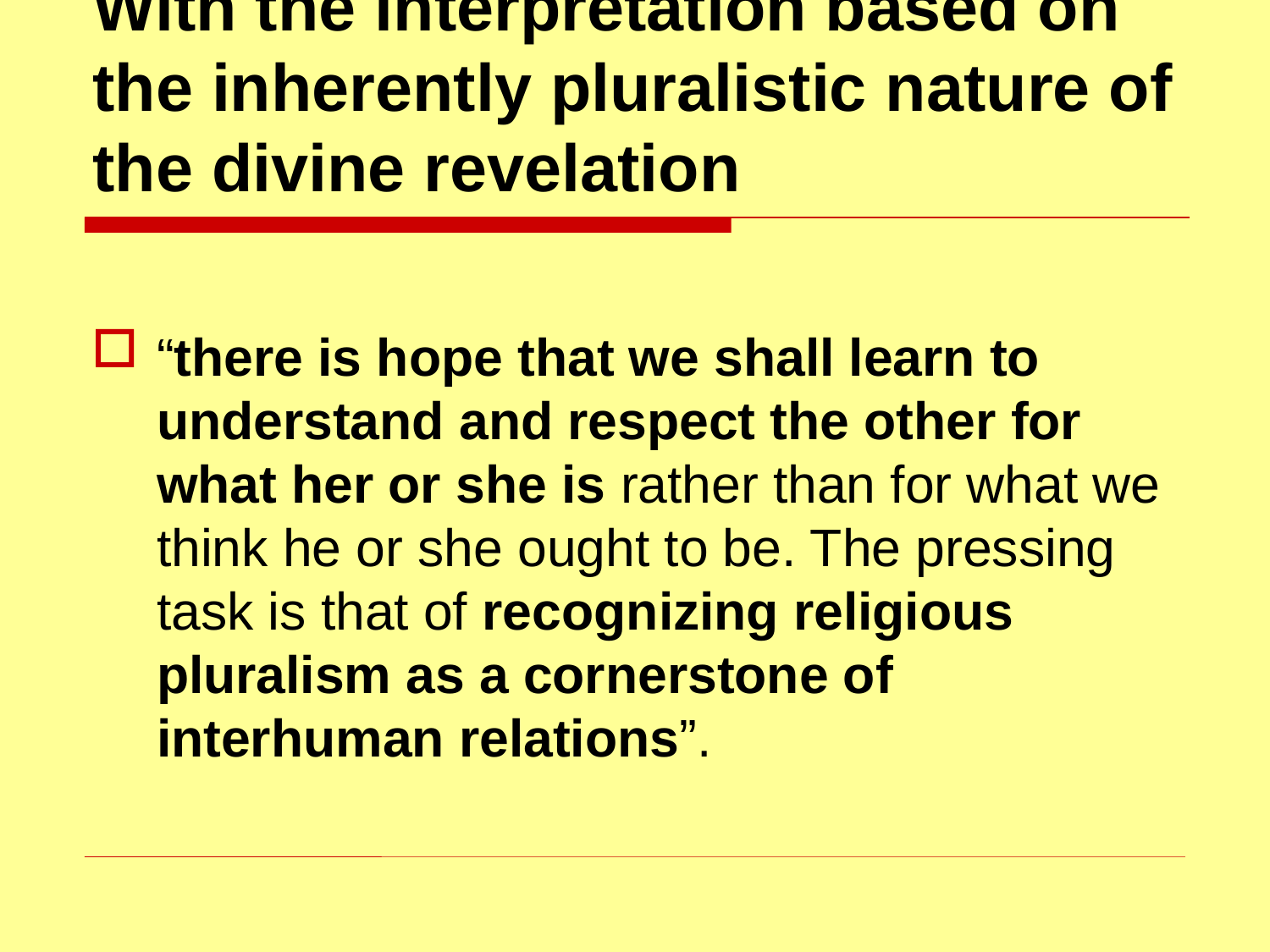

# With the interpretation based on the inherently pluralistic nature of the divine revelation

“there is hope that we shall learn to understand and respect the other for what her or she is rather than for what we think he or she ought to be. The pressing task is that of recognizing religious pluralism as a cornerstone of interhuman relations”.